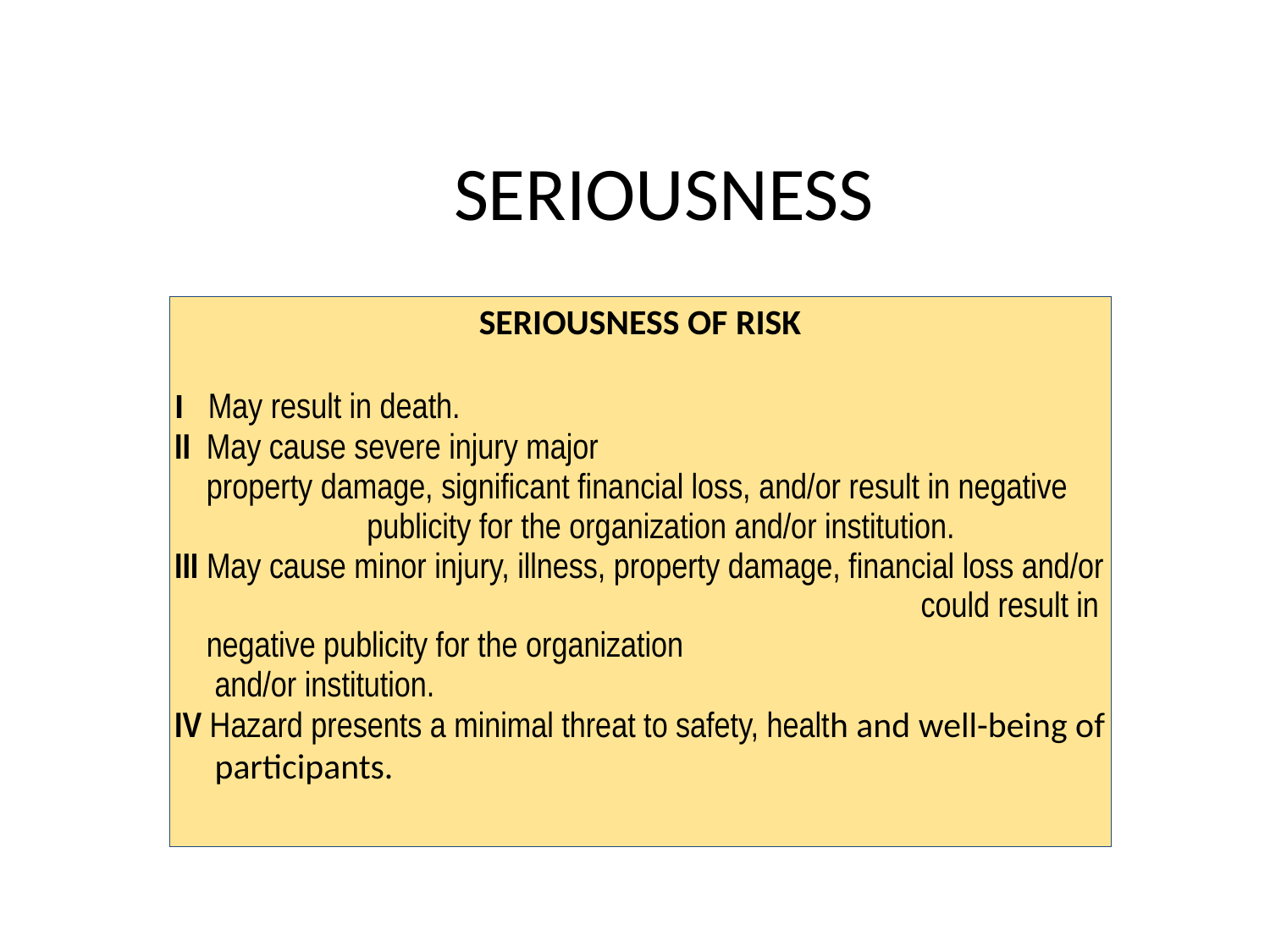

# SERIOUSNESS

| SERIOUSNESS OF RISK I May result in death. II May cause severe injury major property damage, significant financial loss, and/or result in negative publicity for the organization and/or institution. III May cause minor injury, illness, property damage, financial loss and/or could result in negative publicity for the organization and/or institution. IV Hazard presents a minimal threat to safety, health and well-being of participants. |
| --- |